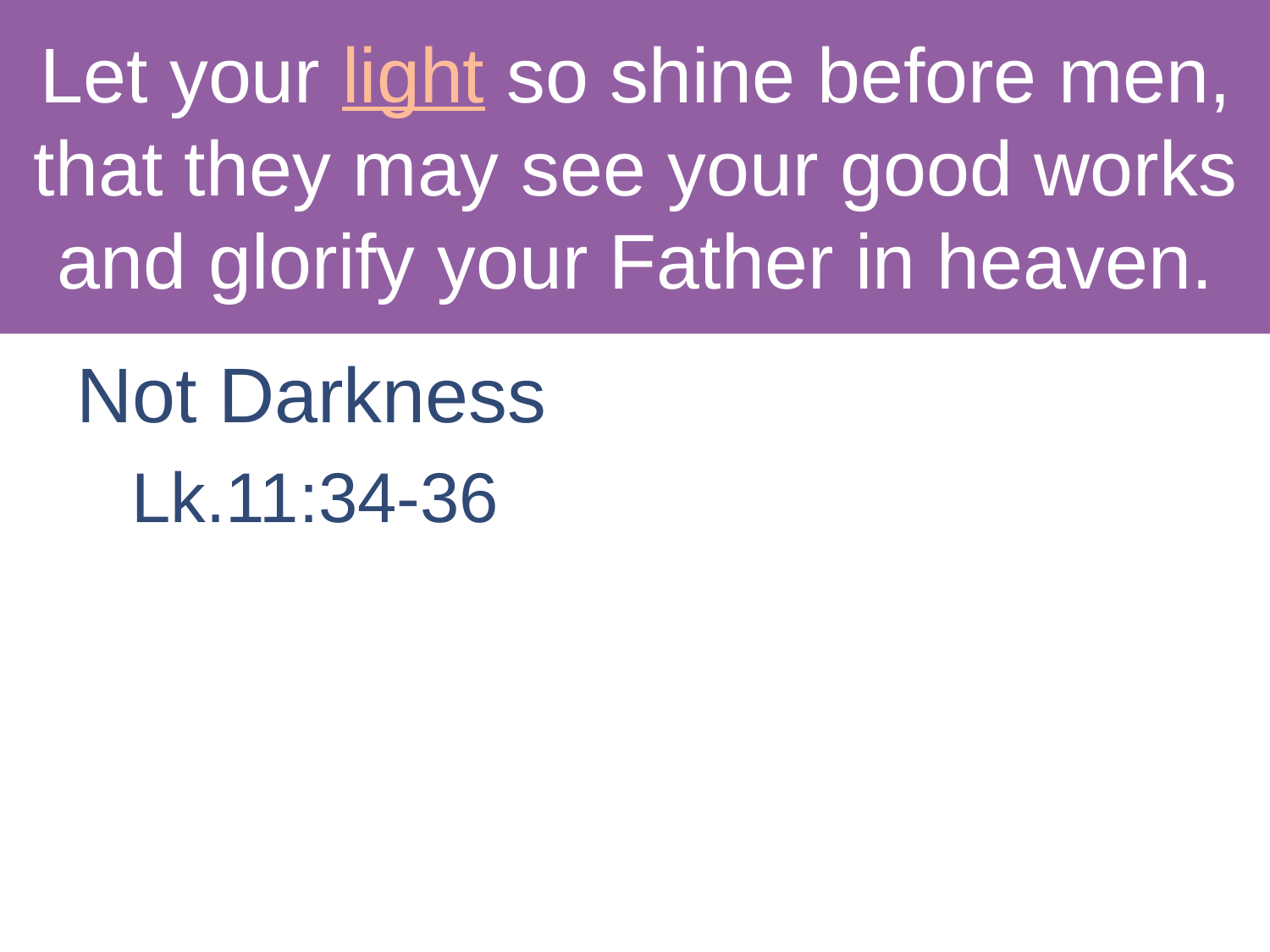

# Let your light so shine before men, that they may see your good works and glorify your Father in heaven.
Not Darkness
Lk.11:34-36